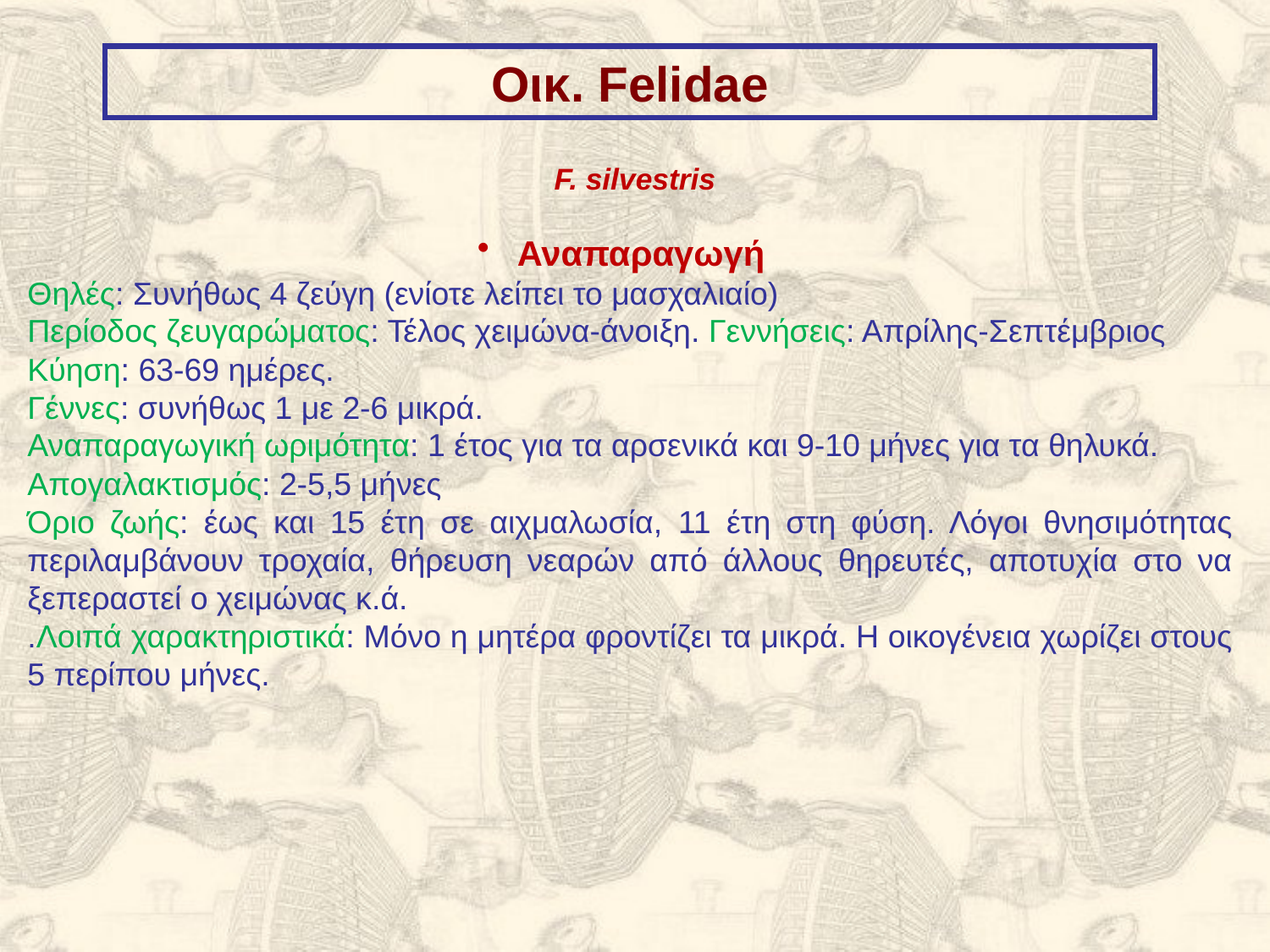

Οικ. Felidae
F. silvestris
 Αναπαραγωγή
Θηλές: Συνήθως 4 ζεύγη (ενίοτε λείπει το μασχαλιαίο)
Περίοδος ζευγαρώματος: Τέλος χειμώνα-άνοιξη. Γεννήσεις: Απρίλης-Σεπτέμβριος
Κύηση: 63-69 ημέρες.
Γέννες: συνήθως 1 με 2-6 μικρά.
Αναπαραγωγική ωριμότητα: 1 έτος για τα αρσενικά και 9-10 μήνες για τα θηλυκά.
Απογαλακτισμός: 2-5,5 μήνες
Όριο ζωής: έως και 15 έτη σε αιχμαλωσία, 11 έτη στη φύση. Λόγοι θνησιμότητας περιλαμβάνουν τροχαία, θήρευση νεαρών από άλλους θηρευτές, αποτυχία στο να ξεπεραστεί ο χειμώνας κ.ά.
.Λοιπά χαρακτηριστικά: Μόνο η μητέρα φροντίζει τα μικρά. Η οικογένεια χωρίζει στους 5 περίπου μήνες.